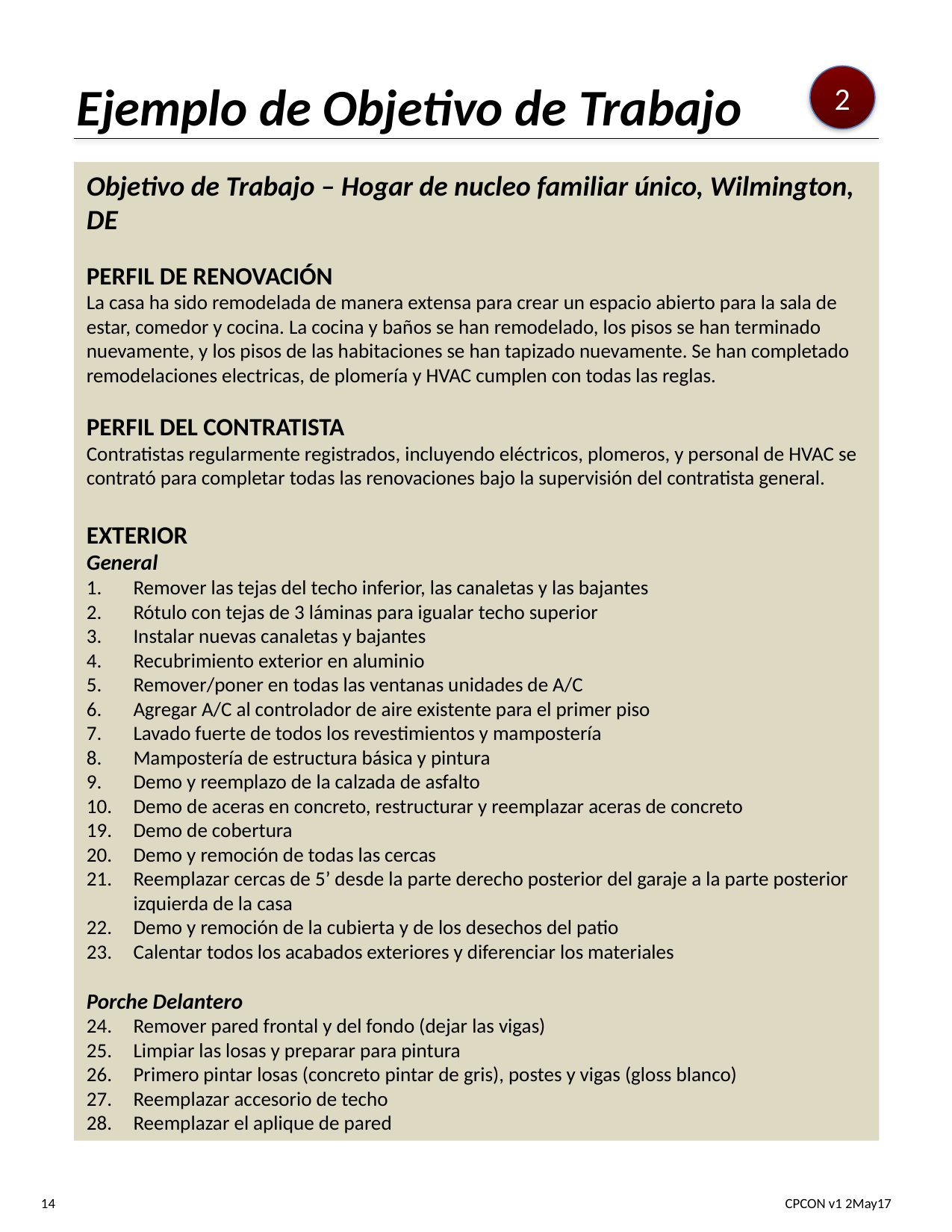

# Ejemplo de Objetivo de Trabajo
2
Objetivo de Trabajo – Hogar de nucleo familiar único, Wilmington, DE

PERFIL DE RENOVACIÓN
La casa ha sido remodelada de manera extensa para crear un espacio abierto para la sala de estar, comedor y cocina. La cocina y baños se han remodelado, los pisos se han terminado nuevamente, y los pisos de las habitaciones se han tapizado nuevamente. Se han completado remodelaciones electricas, de plomería y HVAC cumplen con todas las reglas.

PERFIL DEL CONTRATISTA
Contratistas regularmente registrados, incluyendo eléctricos, plomeros, y personal de HVAC se contrató para completar todas las renovaciones bajo la supervisión del contratista general.

EXTERIOR
General
Remover las tejas del techo inferior, las canaletas y las bajantes
Rótulo con tejas de 3 láminas para igualar techo superior
Instalar nuevas canaletas y bajantes
Recubrimiento exterior en aluminio
Remover/poner en todas las ventanas unidades de A/C
Agregar A/C al controlador de aire existente para el primer piso
Lavado fuerte de todos los revestimientos y mampostería
Mampostería de estructura básica y pintura
Demo y reemplazo de la calzada de asfalto
Demo de aceras en concreto, restructurar y reemplazar aceras de concreto
Demo de cobertura
Demo y remoción de todas las cercas
Reemplazar cercas de 5’ desde la parte derecho posterior del garaje a la parte posterior izquierda de la casa
Demo y remoción de la cubierta y de los desechos del patio
Calentar todos los acabados exteriores y diferenciar los materiales

Porche Delantero
Remover pared frontal y del fondo (dejar las vigas)
Limpiar las losas y preparar para pintura
Primero pintar losas (concreto pintar de gris), postes y vigas (gloss blanco)
Reemplazar accesorio de techo
Reemplazar el aplique de pared
14	CPCON v1 2May17